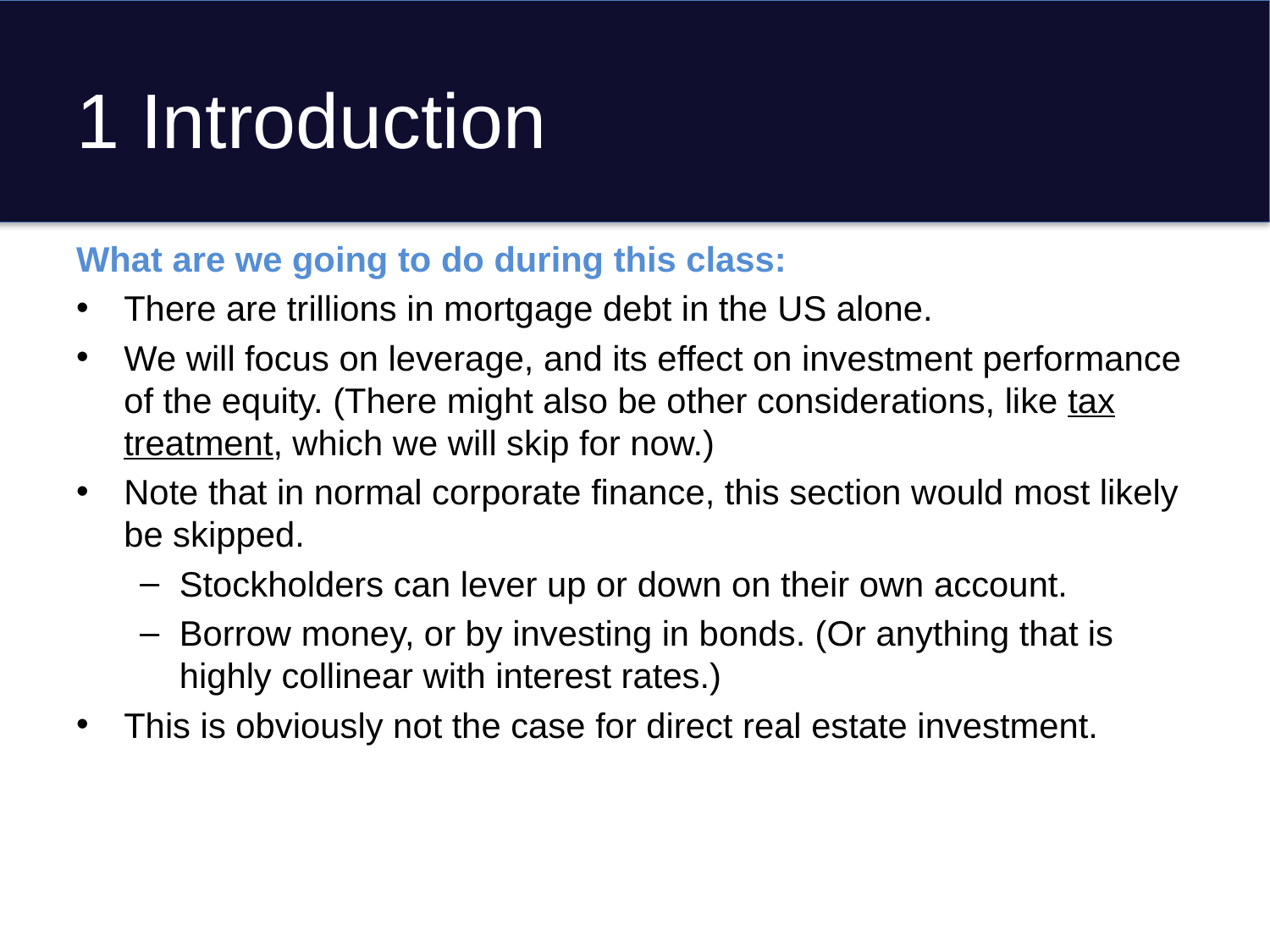

# 1 Introduction
What are we going to do during this class:
There are trillions in mortgage debt in the US alone.
We will focus on leverage, and its effect on investment performance of the equity. (There might also be other considerations, like tax treatment, which we will skip for now.)
Note that in normal corporate finance, this section would most likely be skipped.
Stockholders can lever up or down on their own account.
Borrow money, or by investing in bonds. (Or anything that is highly collinear with interest rates.)
This is obviously not the case for direct real estate investment.